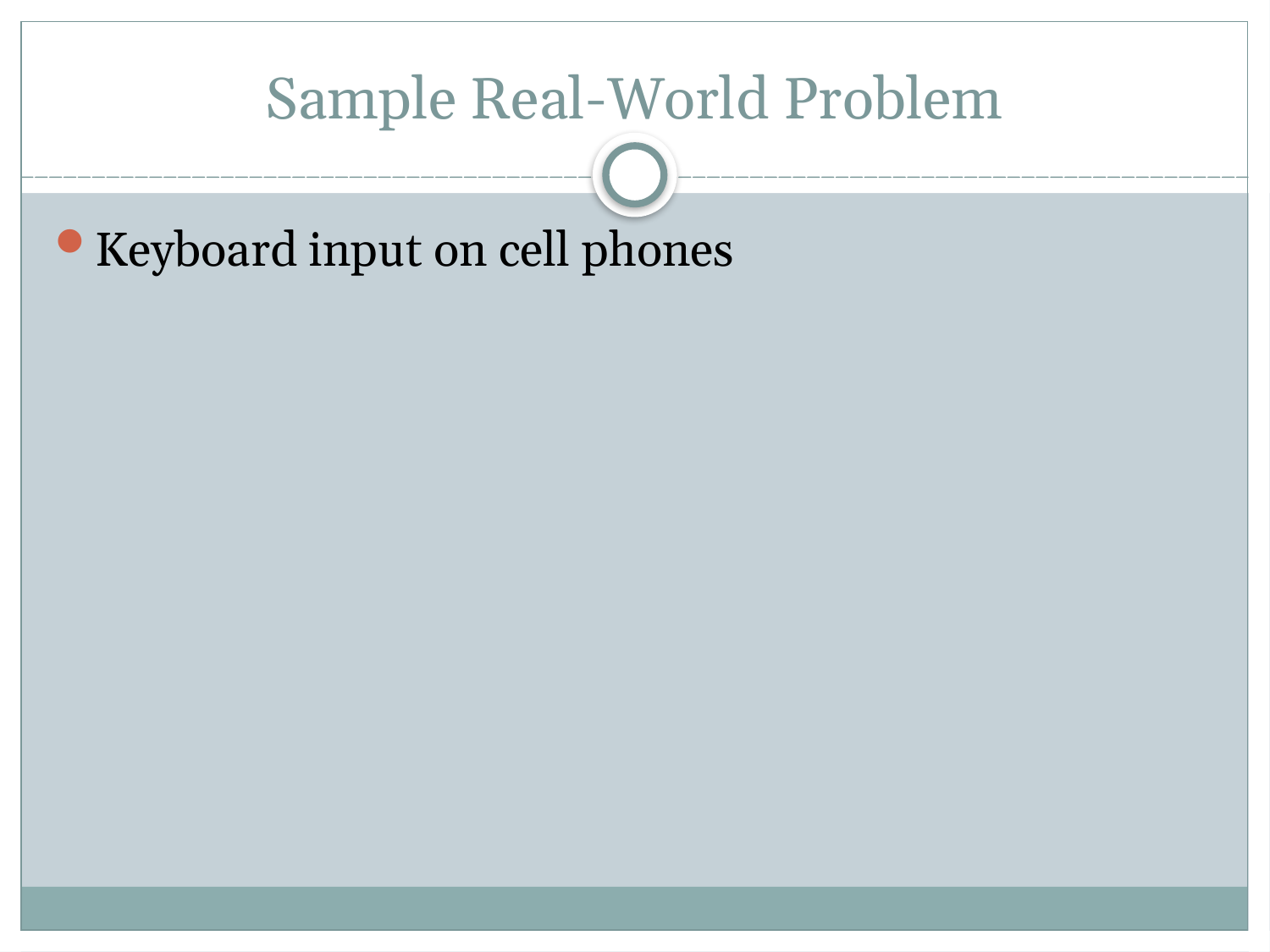

Sample Real-World Problem
Keyboard input on cell phones